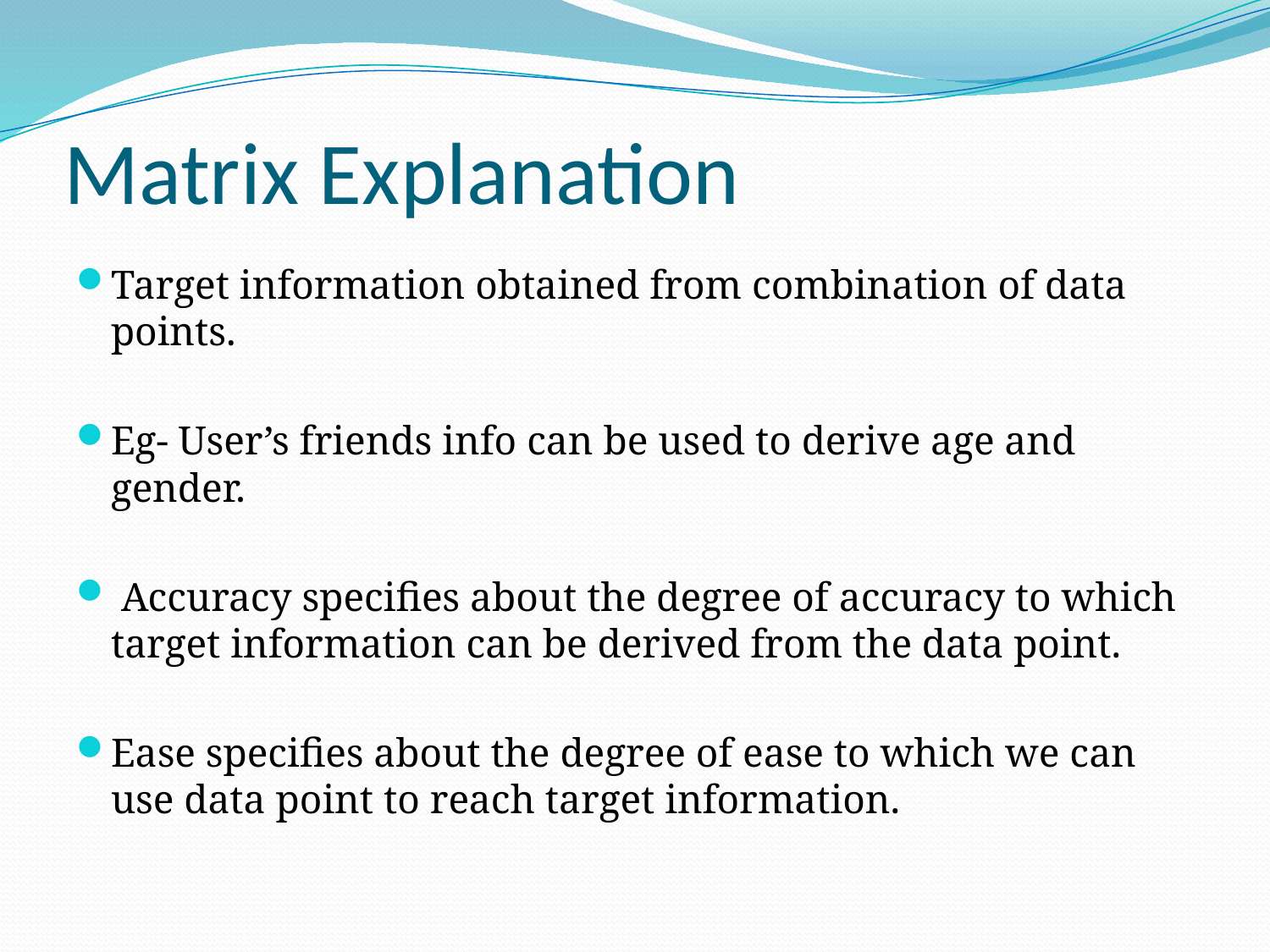

# Matrix Explanation
Target information obtained from combination of data points.

Eg- User’s friends info can be used to derive age and gender.

 Accuracy specifies about the degree of accuracy to which target information can be derived from the data point.

Ease specifies about the degree of ease to which we can use data point to reach target information.